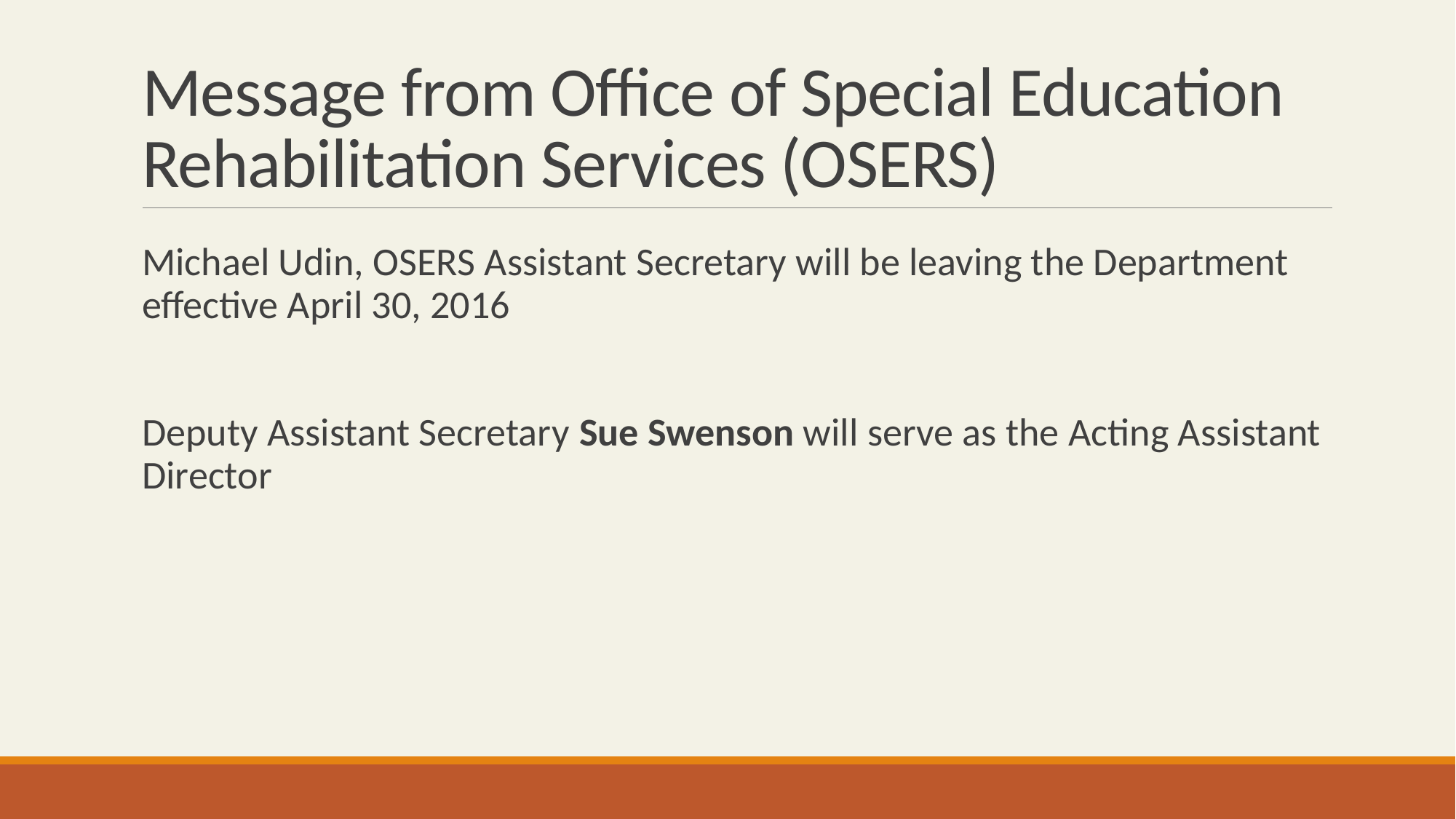

# Message from Office of Special Education Rehabilitation Services (OSERS)
Michael Udin, OSERS Assistant Secretary will be leaving the Department effective April 30, 2016

Deputy Assistant Secretary Sue Swenson will serve as the Acting Assistant Director